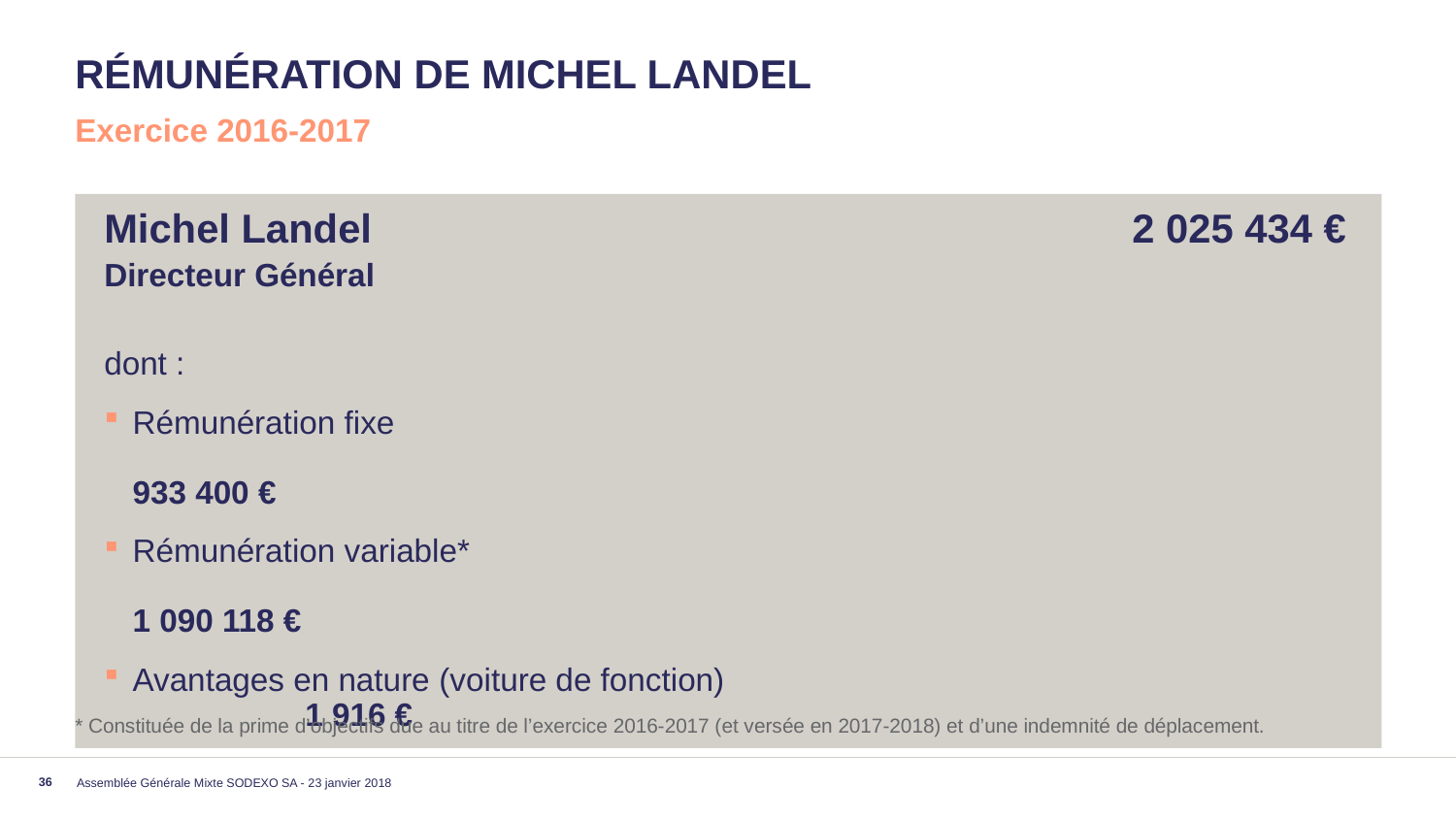

# Rémunération de Michel Landel
Exercice 2016-2017
Michel Landel	2 025 434 €
Directeur Général

dont :
Rémunération fixe	933 400 €
Rémunération variable*	1 090 118 €
Avantages en nature (voiture de fonction)	1 916 €
* Constituée de la prime d’objectifs due au titre de l’exercice 2016-2017 (et versée en 2017-2018) et d’une indemnité de déplacement.
Assemblée Générale Mixte SODEXO SA - 23 janvier 2018
36